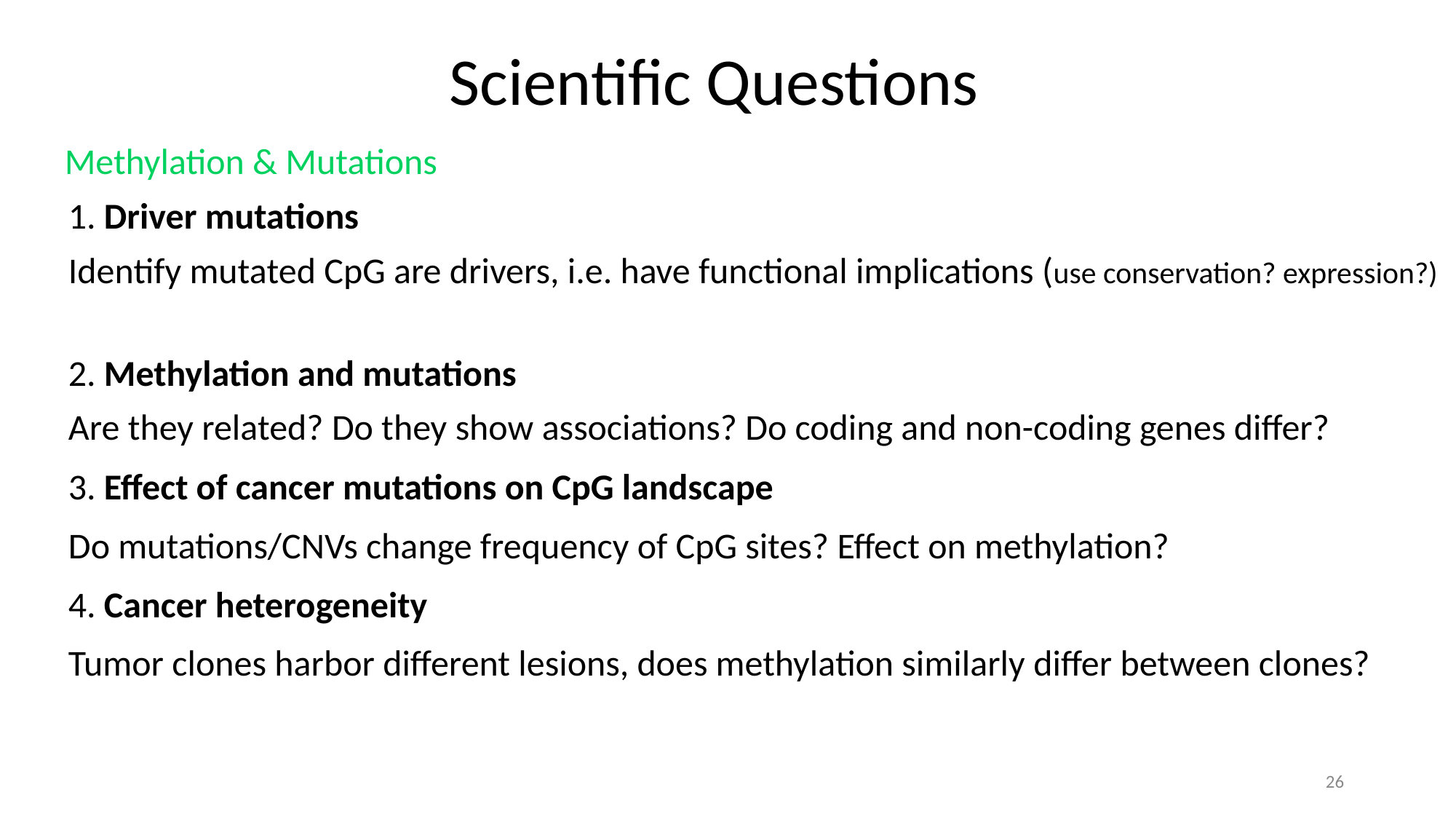

# Scientific Questions
Methylation & Mutations

1. Driver mutations
Identify mutated CpG are drivers, i.e. have functional implications (use conservation? expression?)

2. Methylation and mutations
Are they related? Do they show associations? Do coding and non-coding genes differ?
3. Effect of cancer mutations on CpG landscape
Do mutations/CNVs change frequency of CpG sites? Effect on methylation?
4. Cancer heterogeneity
Tumor clones harbor different lesions, does methylation similarly differ between clones?

26